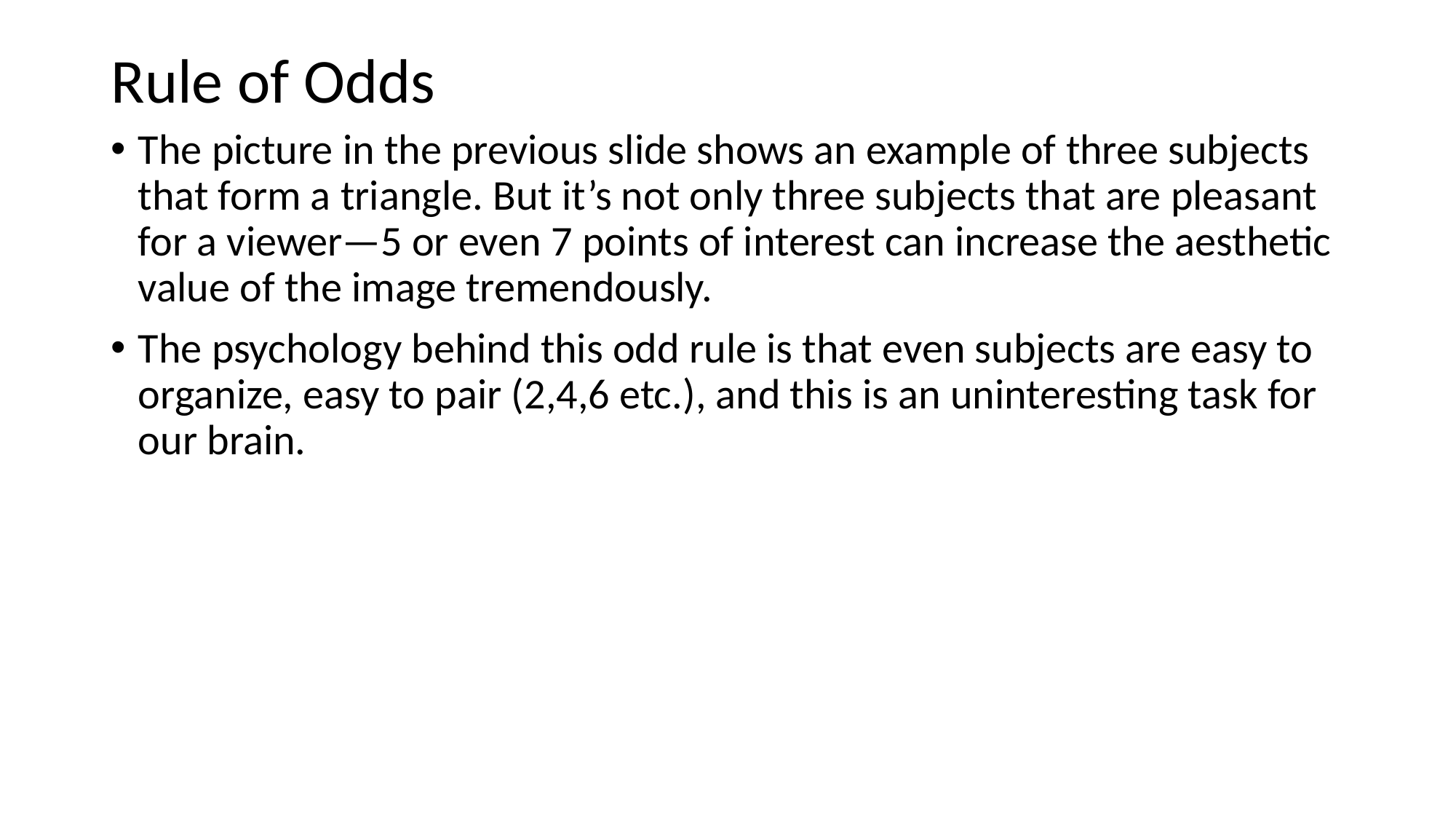

# Rule of Odds
The picture in the previous slide shows an example of three subjects that form a triangle. But it’s not only three subjects that are pleasant for a viewer—5 or even 7 points of interest can increase the aesthetic value of the image tremendously.
The psychology behind this odd rule is that even subjects are easy to organize, easy to pair (2,4,6 etc.), and this is an uninteresting task for our brain.